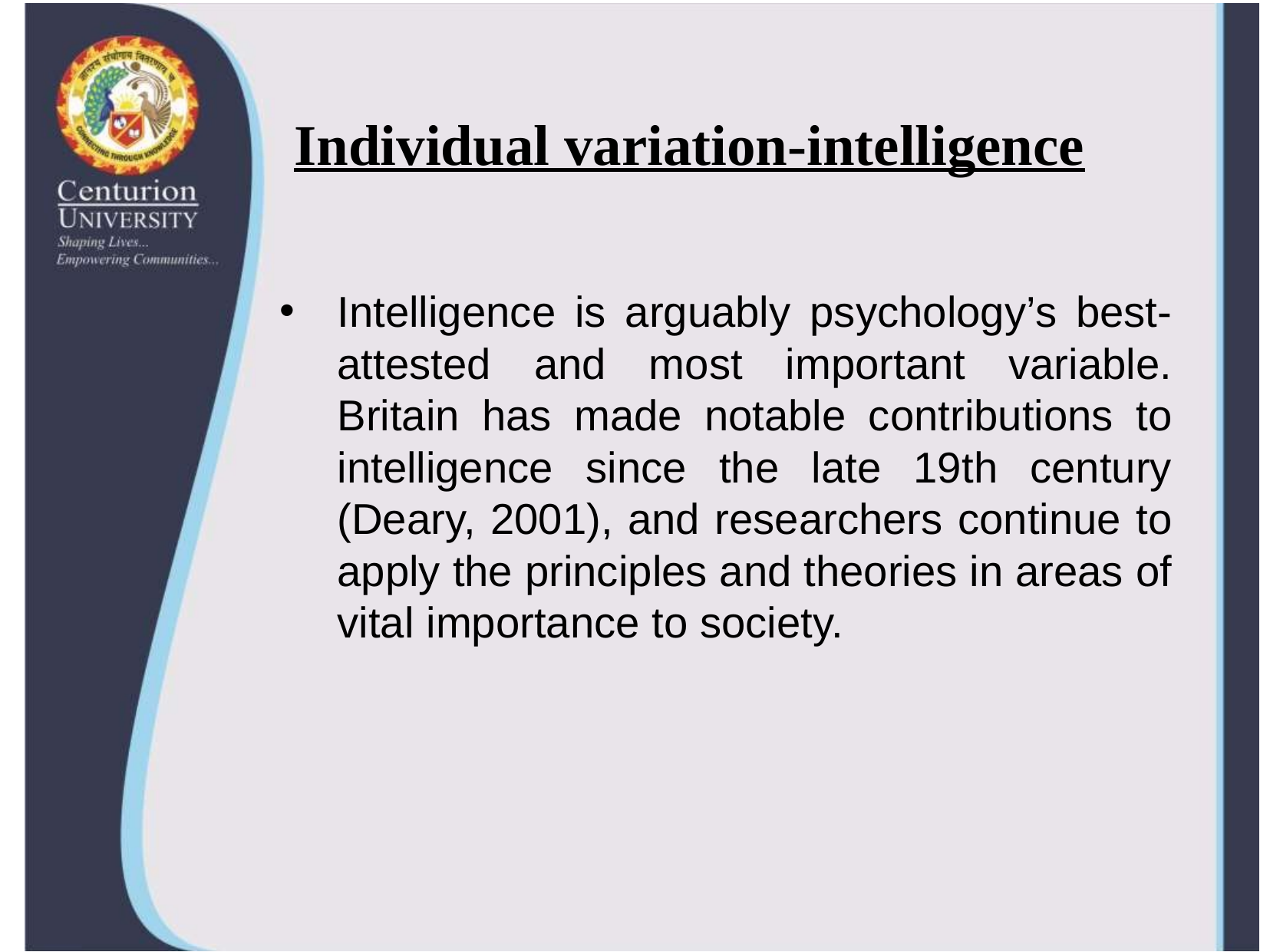

# Individual variation-intelligence
Intelligence is arguably psychology’s best-attested and most important variable. Britain has made notable contributions to intelligence since the late 19th century (Deary, 2001), and researchers continue to apply the principles and theories in areas of vital importance to society.